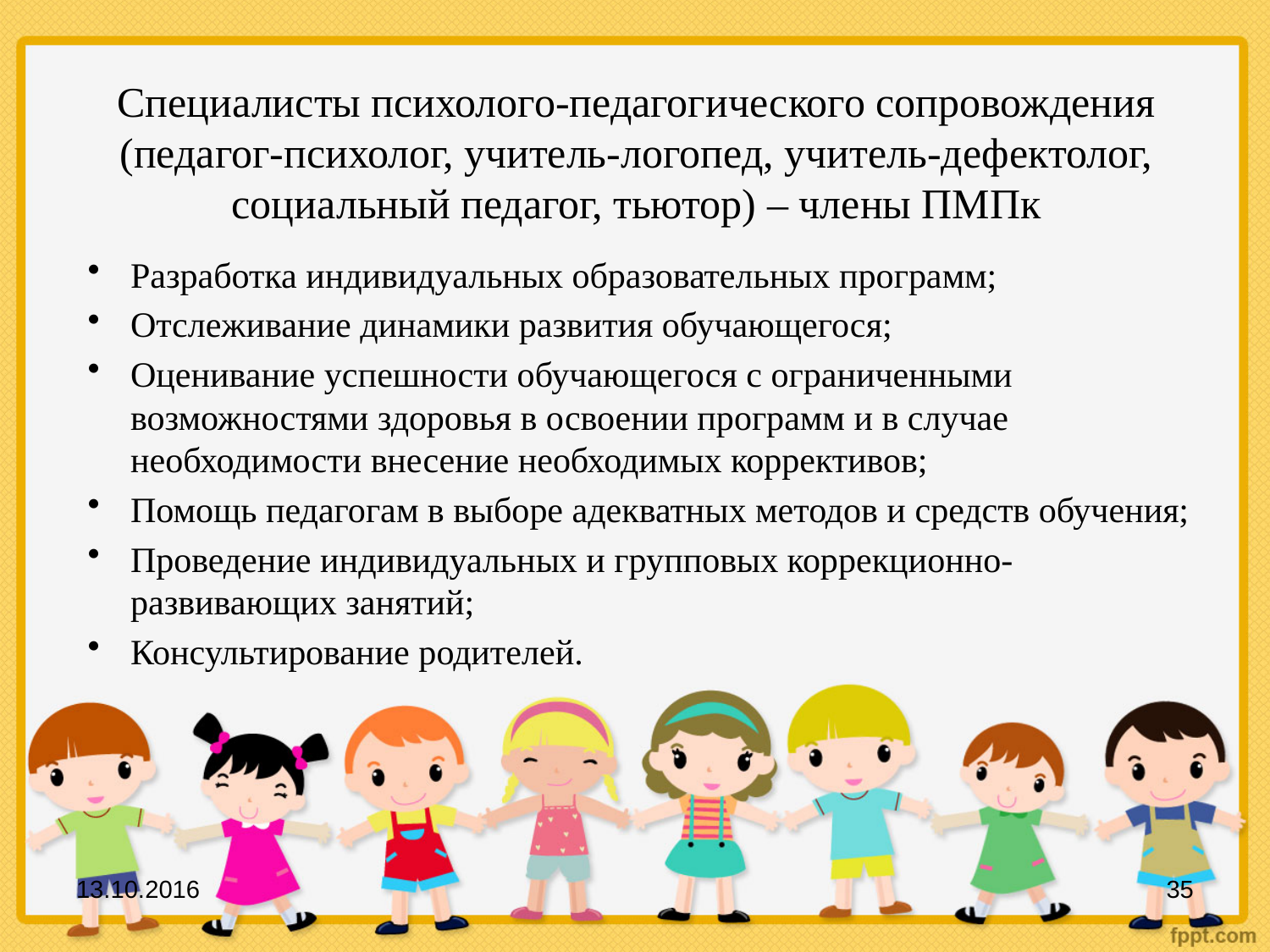

# Специалисты психолого-педагогического сопровождения (педагог-психолог, учитель-логопед, учитель-дефектолог, социальный педагог, тьютор) – члены ПМПк
Разработка индивидуальных образовательных программ;
Отслеживание динамики развития обучающегося;
Оценивание успешности обучающегося с ограниченными возможностями здоровья в освоении программ и в случае необходимости внесение необходимых коррективов;
Помощь педагогам в выборе адекватных методов и средств обучения;
Проведение индивидуальных и групповых коррекционно-развивающих занятий;
Консультирование родителей.
13.10.2016
35